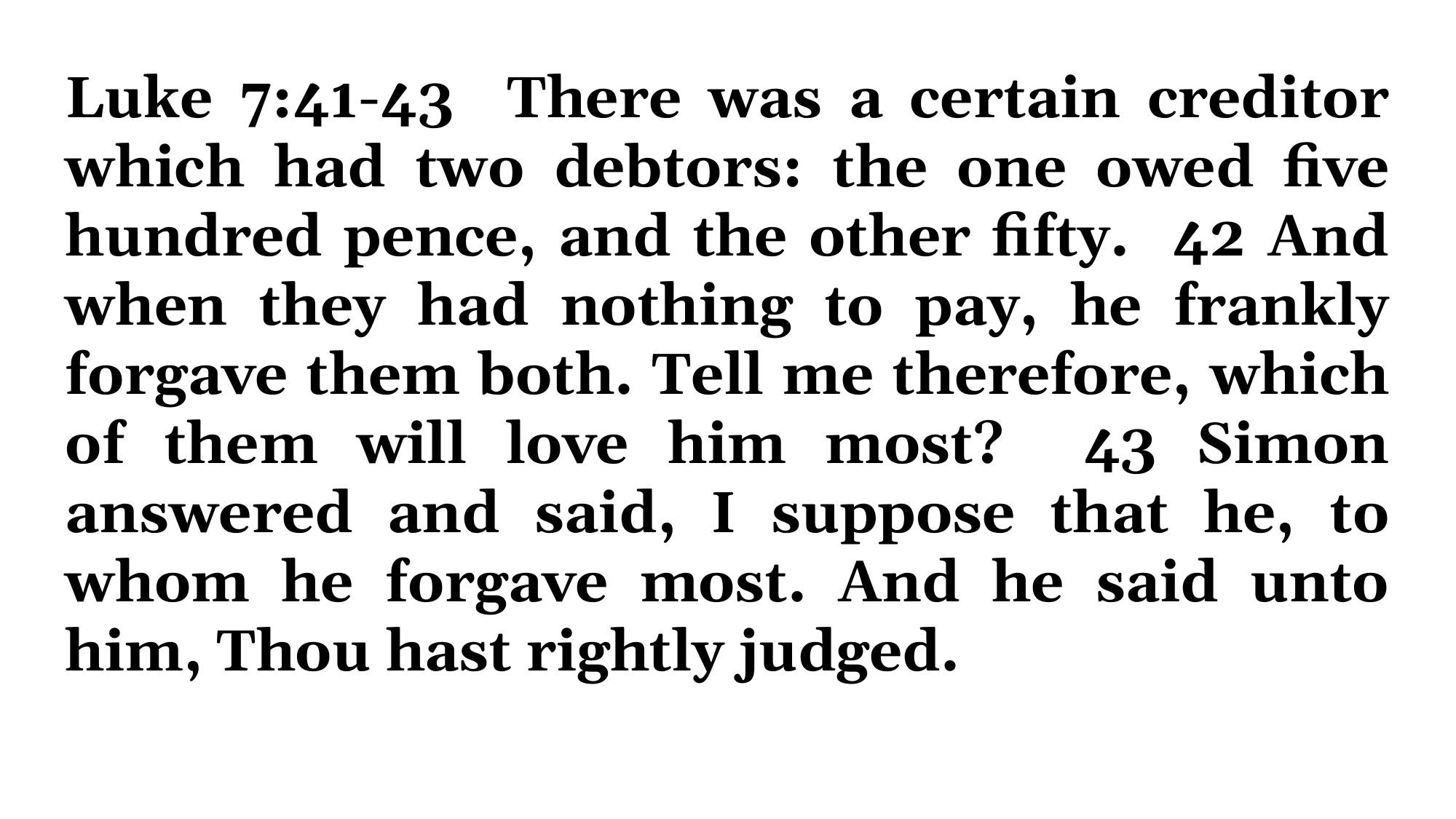

Luke 7:41-43  There was a certain creditor which had two debtors: the one owed five hundred pence, and the other fifty.  42 And when they had nothing to pay, he frankly forgave them both. Tell me therefore, which of them will love him most?  43 Simon answered and said, I suppose that he, to whom he forgave most. And he said unto him, Thou hast rightly judged.